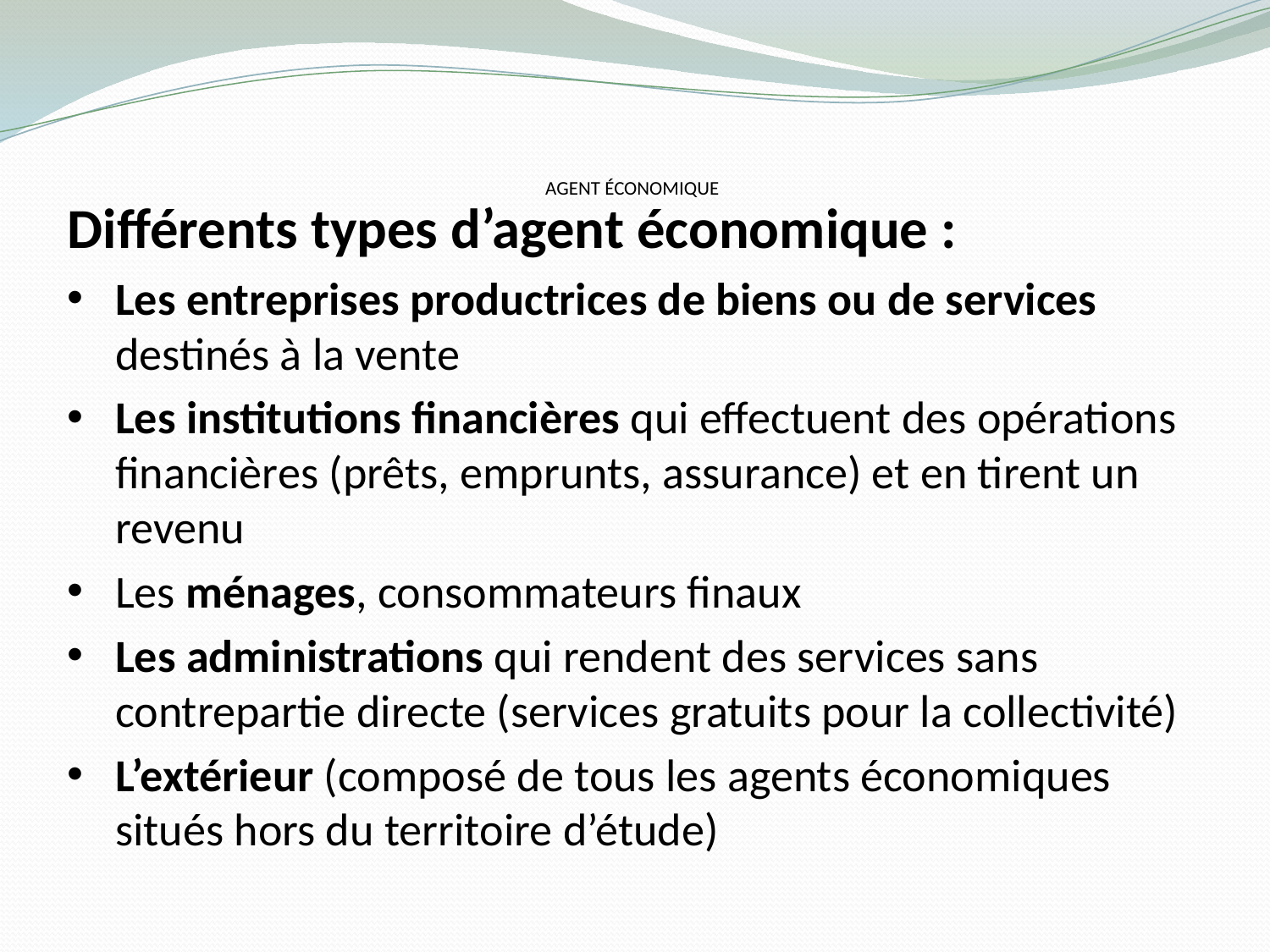

# Agent économique
Différents types d’agent économique :
Les entreprises productrices de biens ou de services destinés à la vente
Les institutions financières qui effectuent des opérations financières (prêts, emprunts, assurance) et en tirent un revenu
Les ménages, consommateurs finaux
Les administrations qui rendent des services sans contrepartie directe (services gratuits pour la collectivité)
L’extérieur (composé de tous les agents économiques situés hors du territoire d’étude)